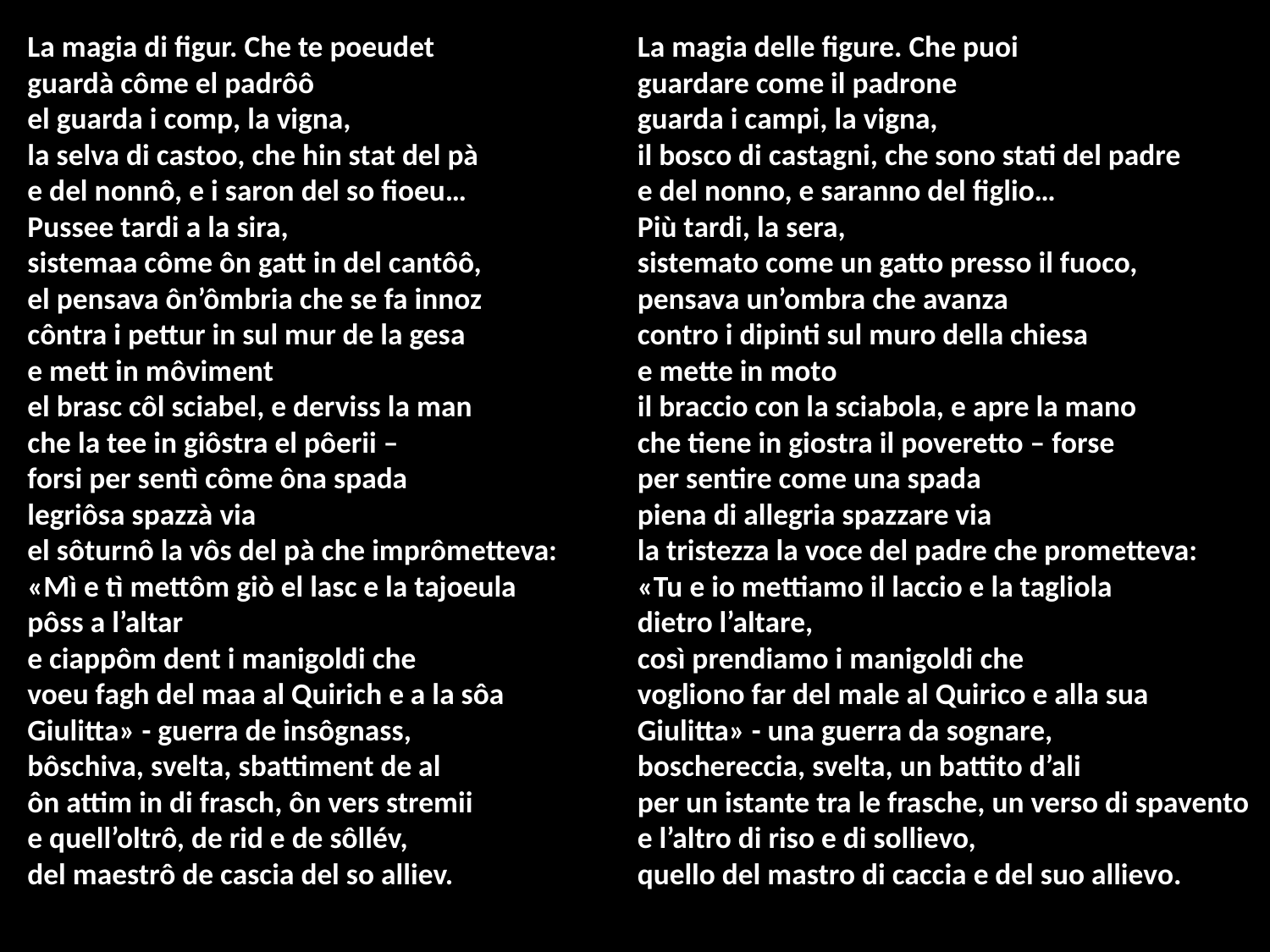

La magia di figur. Che te poeudet
guardà côme el padrôô
el guarda i comp, la vigna,
la selva di castoo, che hin stat del pà
e del nonnô, e i saron del so fioeu…
Pussee tardi a la sira,
sistemaa côme ôn gatt in del cantôô,
el pensava ôn’ômbria che se fa innoz
côntra i pettur in sul mur de la gesa
e mett in môviment
el brasc côl sciabel, e derviss la man
che la tee in giôstra el pôerii –
forsi per sentì côme ôna spada
legriôsa spazzà via
el sôturnô la vôs del pà che imprômetteva:
«Mì e tì mettôm giò el lasc e la tajoeula
pôss a l’altar
e ciappôm dent i manigoldi che
voeu fagh del maa al Quirich e a la sôa
Giulitta» - guerra de insôgnass,
bôschiva, svelta, sbattiment de al
ôn attim in di frasch, ôn vers stremii
e quell’oltrô, de rid e de sôllév,
del maestrô de cascia del so alliev.
La magia delle figure. Che puoi
guardare come il padrone
guarda i campi, la vigna,
il bosco di castagni, che sono stati del padre
e del nonno, e saranno del figlio…
Più tardi, la sera,
sistemato come un gatto presso il fuoco,
pensava un’ombra che avanza
contro i dipinti sul muro della chiesa
e mette in moto
il braccio con la sciabola, e apre la mano
che tiene in giostra il poveretto – forse
per sentire come una spada
piena di allegria spazzare via
la tristezza la voce del padre che prometteva:
«Tu e io mettiamo il laccio e la tagliola
dietro l’altare,
così prendiamo i manigoldi che
vogliono far del male al Quirico e alla sua
Giulitta» - una guerra da sognare,
boschereccia, svelta, un battito d’ali
per un istante tra le frasche, un verso di spavento
e l’altro di riso e di sollievo,
quello del mastro di caccia e del suo allievo.